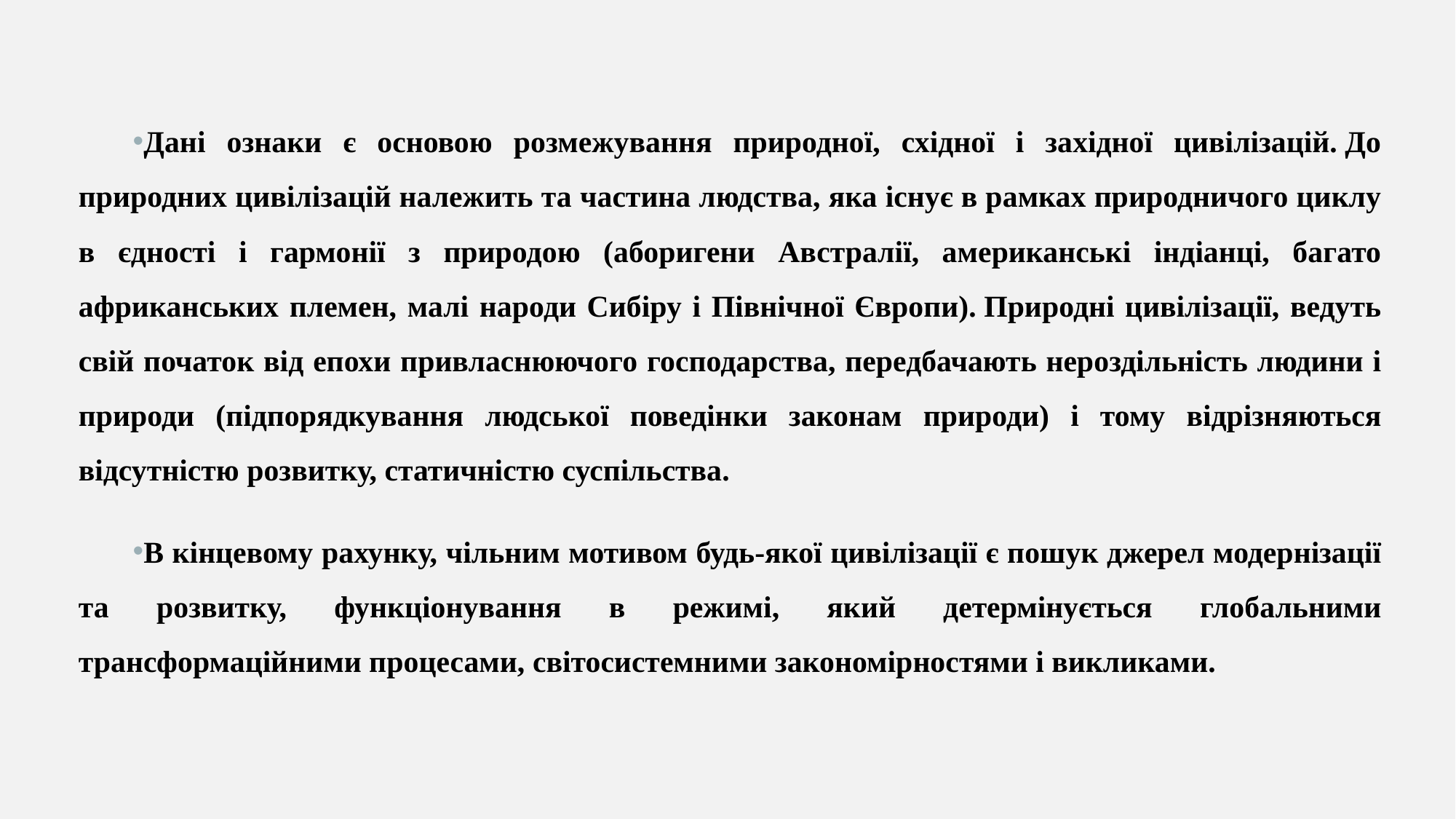

Дані ознаки є основою розмежування природної, східної і західної цивілізацій. До природних цивілізацій належить та частина людства, яка існує в рамках природничого циклу в єдності і гармонії з природою (аборигени Австралії, американські індіанці, багато африканських племен, малі народи Сибіру і Північної Європи). Природні цивілізації, ведуть свій початок від епохи привласнюючого господарства, передбачають нероздільність людини і природи (підпорядкування людської поведінки законам природи) і тому відрізняються відсутністю розвитку, статичністю суспільства.
В кінцевому рахунку, чільним мотивом будь-якої цивілізації є пошук джерел модернізації та розвитку, функціонування в режимі, який детермінується глобальними трансформаційними процесами, світосистемними закономірностями і викликами.